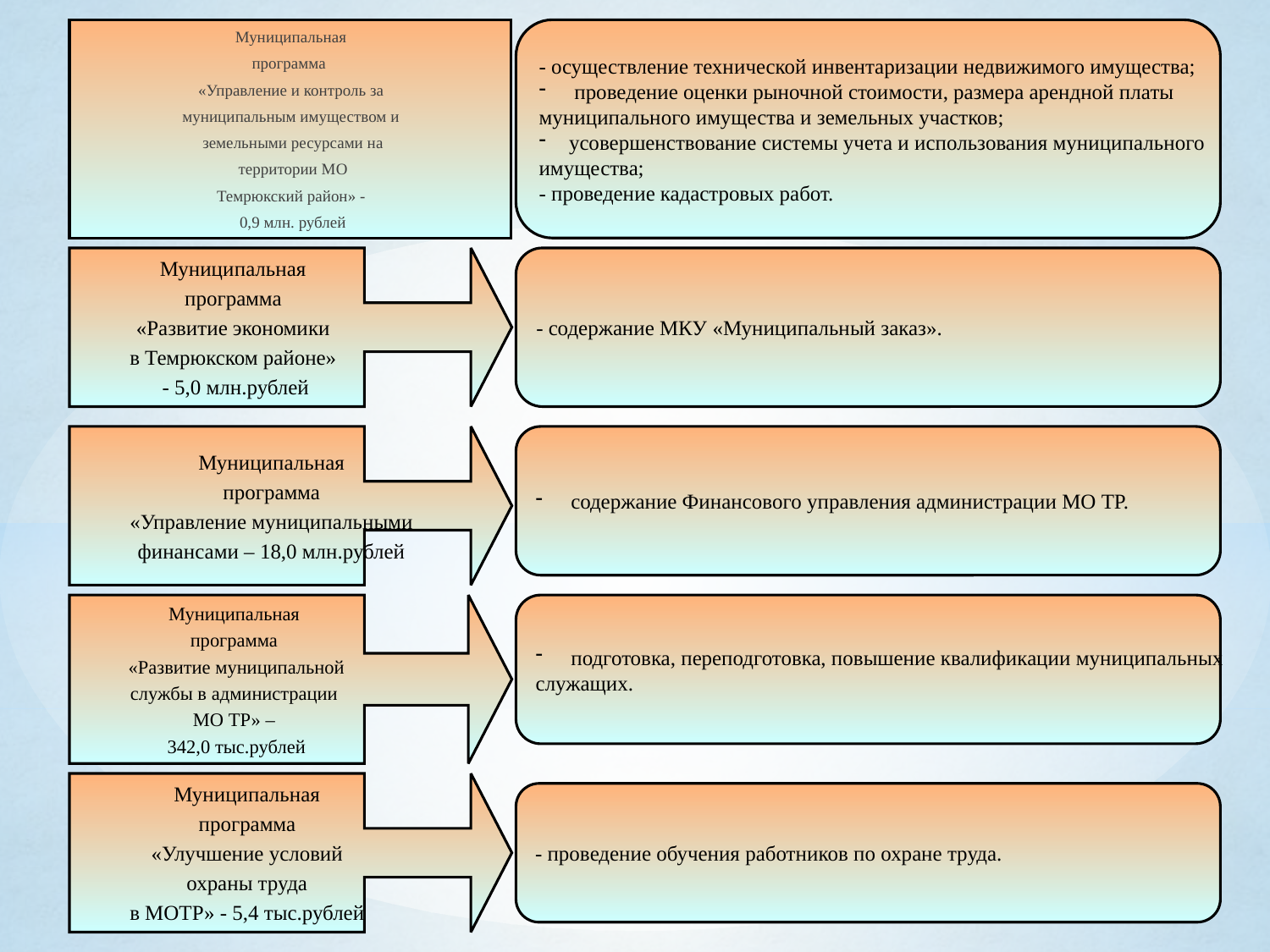

Муниципальная
программа
«Управление и контроль за
муниципальным имуществом и
земельными ресурсами на
 территории МО
Темрюкский район» -
 0,9 млн. рублей
- осуществление технической инвентаризации недвижимого имущества;
 проведение оценки рыночной стоимости, размера арендной платы
муниципального имущества и земельных участков;
усовершенствование системы учета и использования муниципального
имущества;
- проведение кадастровых работ.
- содержание МКУ «Муниципальный заказ».
Муниципальная
программа
«Развитие экономики
в Темрюкском районе»
- 5,0 млн.рублей
Муниципальная
программа
«Управление муниципальными
финансами – 18,0 млн.рублей
 содержание Финансового управления администрации МО ТР.
Муниципальная
программа
«Развитие муниципальной
службы в администрации
МО ТР» –
342,0 тыс.рублей
 подготовка, переподготовка, повышение квалификации муниципальных
служащих.
Муниципальная
программа
«Улучшение условий
охраны труда
в МОТР» - 5,4 тыс.рублей
- проведение обучения работников по охране труда.